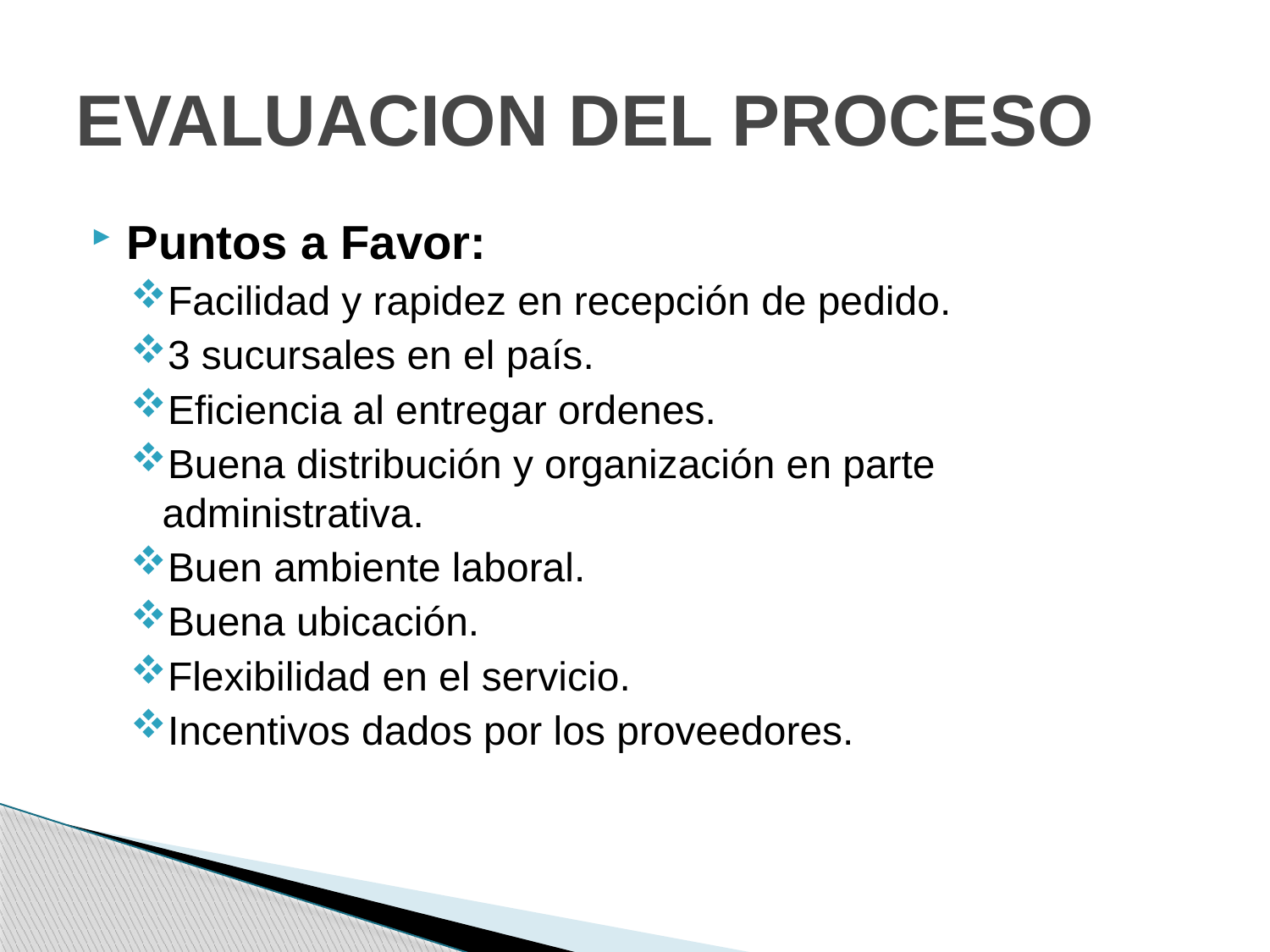

# EVALUACION DEL PROCESO
Puntos a Favor:
Facilidad y rapidez en recepción de pedido.
3 sucursales en el país.
Eficiencia al entregar ordenes.
Buena distribución y organización en parte administrativa.
Buen ambiente laboral.
Buena ubicación.
Flexibilidad en el servicio.
Incentivos dados por los proveedores.